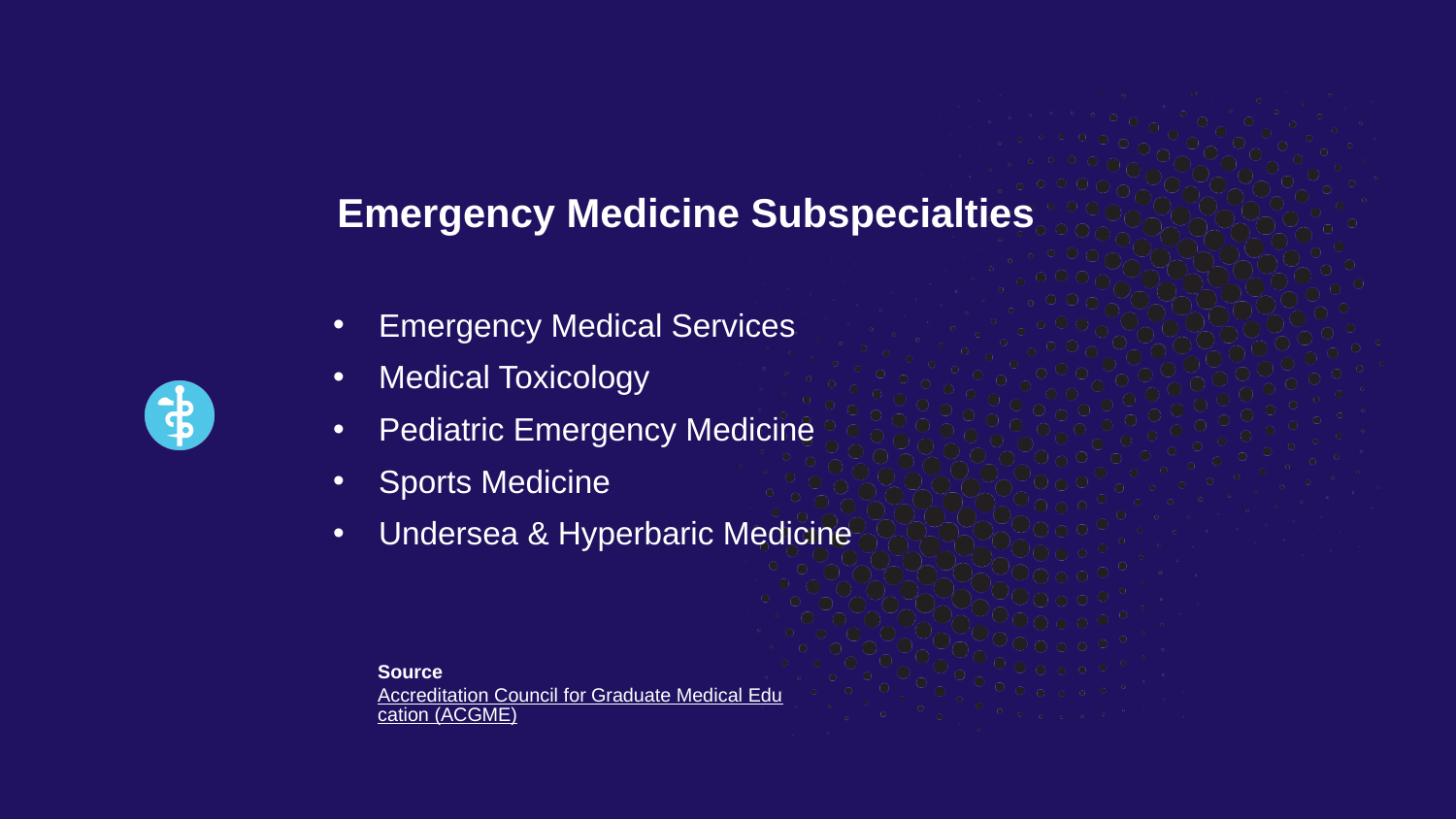

Emergency Medicine Subspecialties

Emergency Medical Services
Medical Toxicology
Pediatric Emergency Medicine
Sports Medicine
Undersea & Hyperbaric Medicine

Source​
Accreditation Council for Graduate Medical Education (ACGME)